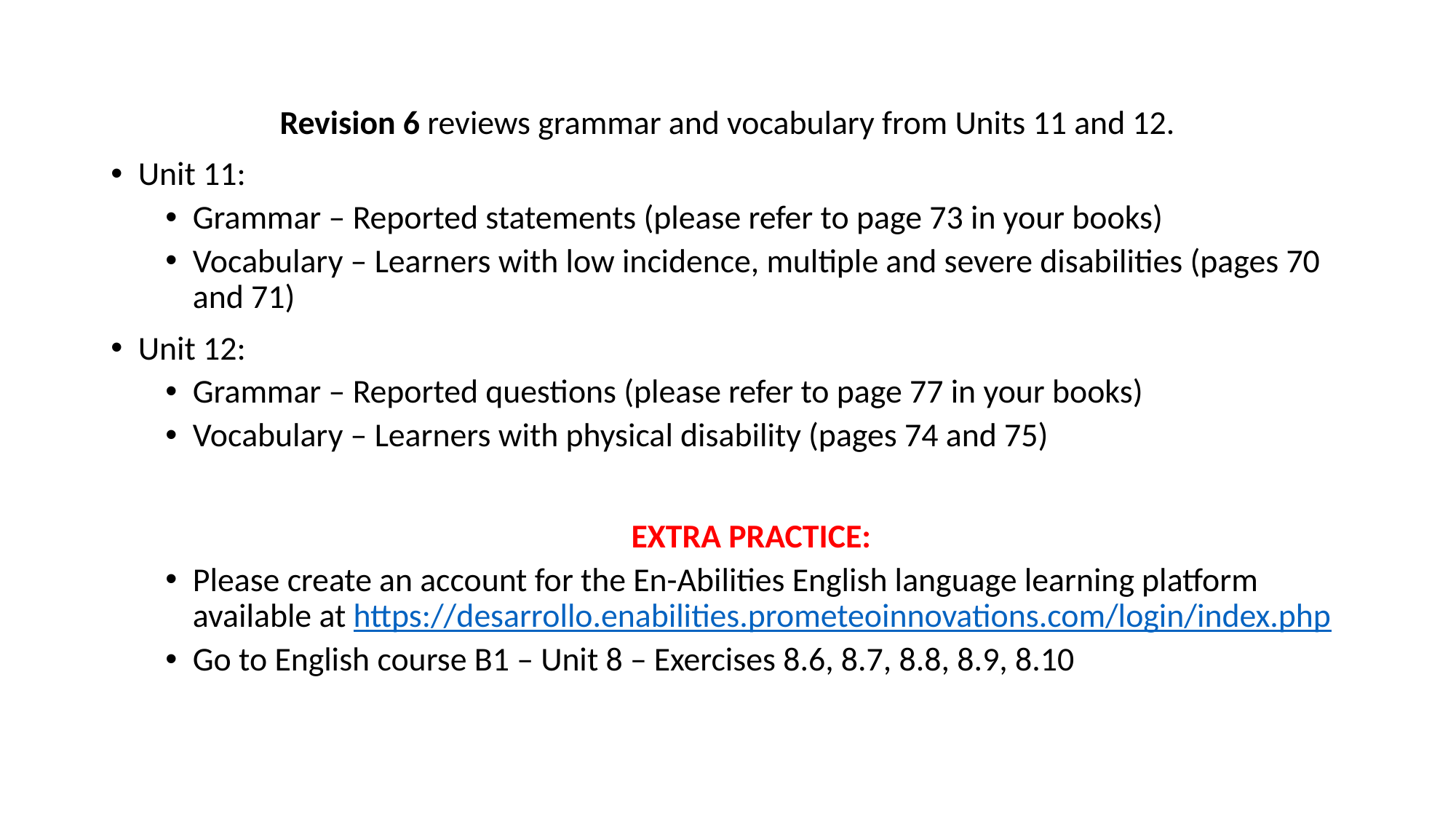

#
Revision 6 reviews grammar and vocabulary from Units 11 and 12.
Unit 11:
Grammar – Reported statements (please refer to page 73 in your books)
Vocabulary – Learners with low incidence, multiple and severe disabilities (pages 70 and 71)
Unit 12:
Grammar – Reported questions (please refer to page 77 in your books)
Vocabulary – Learners with physical disability (pages 74 and 75)

EXTRA PRACTICE:
Please create an account for the En-Abilities English language learning platform available at https://desarrollo.enabilities.prometeoinnovations.com/login/index.php
Go to English course B1 – Unit 8 – Exercises 8.6, 8.7, 8.8, 8.9, 8.10